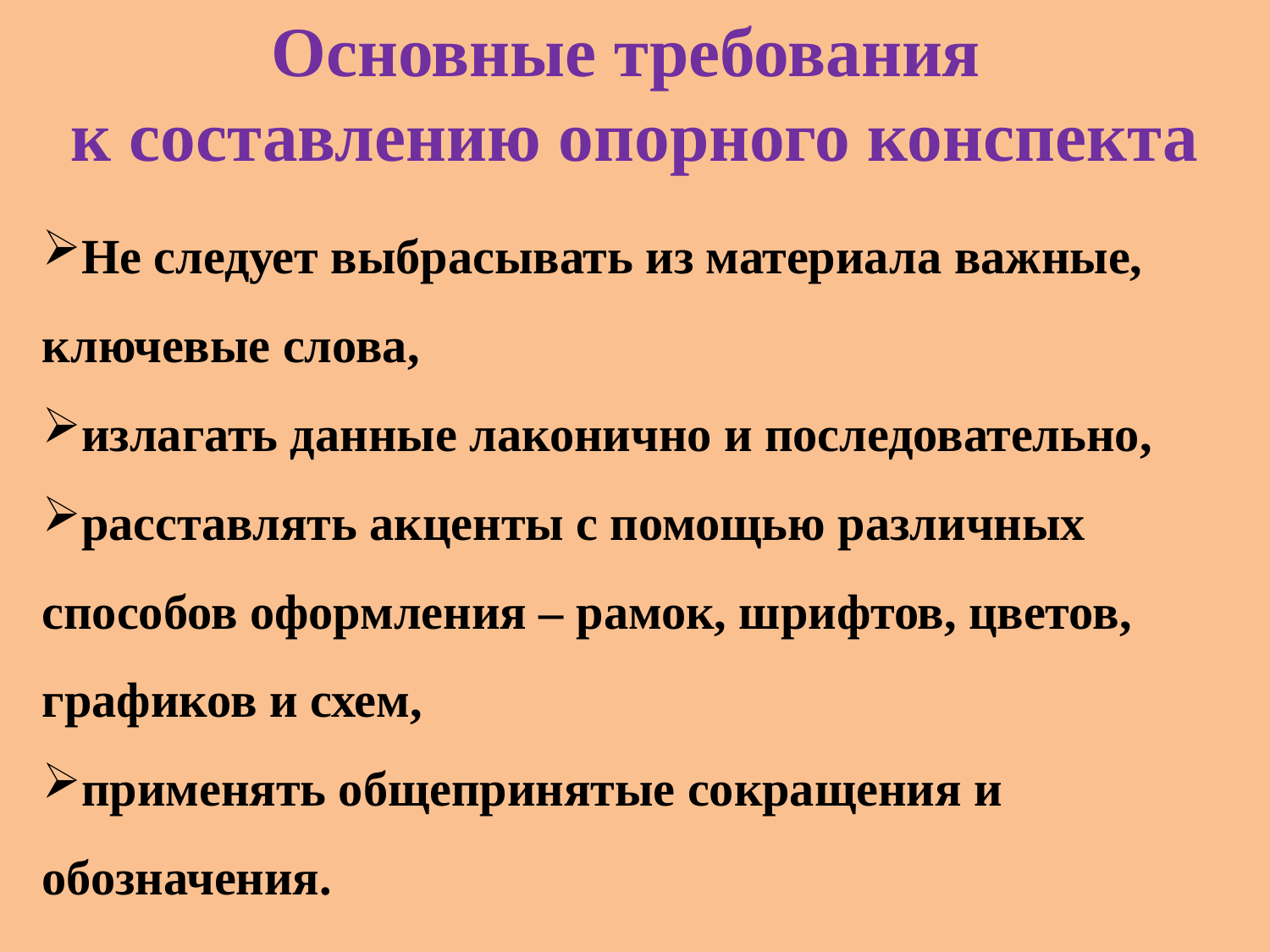

Основные требования
к составлению опорного конспекта
Не следует выбрасывать из материала важные, ключевые слова,
излагать данные лаконично и последовательно,
расставлять акценты с помощью различных способов оформления – рамок, шрифтов, цветов, графиков и схем,
применять общепринятые сокращения и обозначения.